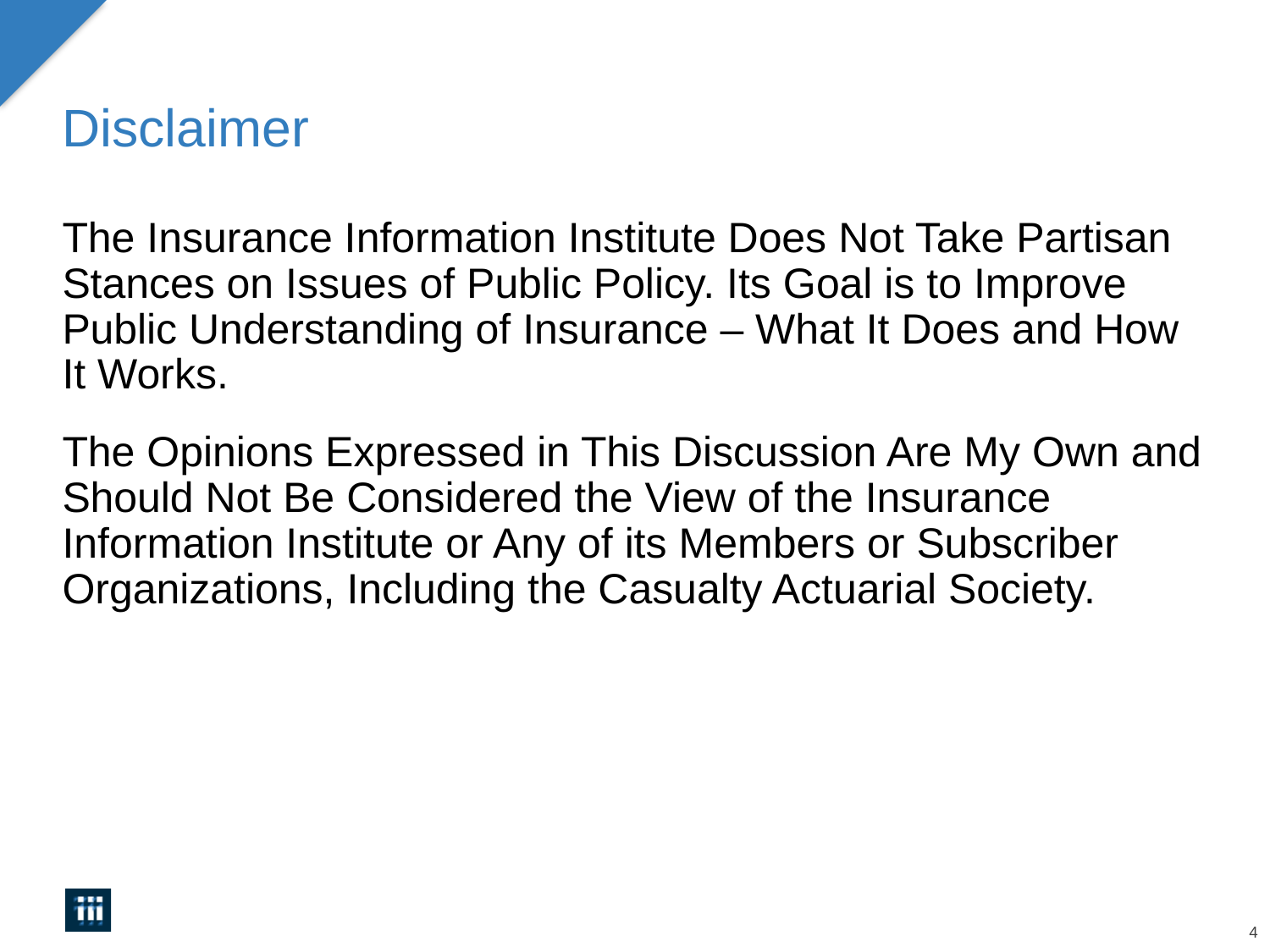

# Disclaimer
The Insurance Information Institute Does Not Take Partisan Stances on Issues of Public Policy. Its Goal is to Improve Public Understanding of Insurance – What It Does and How It Works.
The Opinions Expressed in This Discussion Are My Own and Should Not Be Considered the View of the Insurance Information Institute or Any of its Members or Subscriber Organizations, Including the Casualty Actuarial Society.